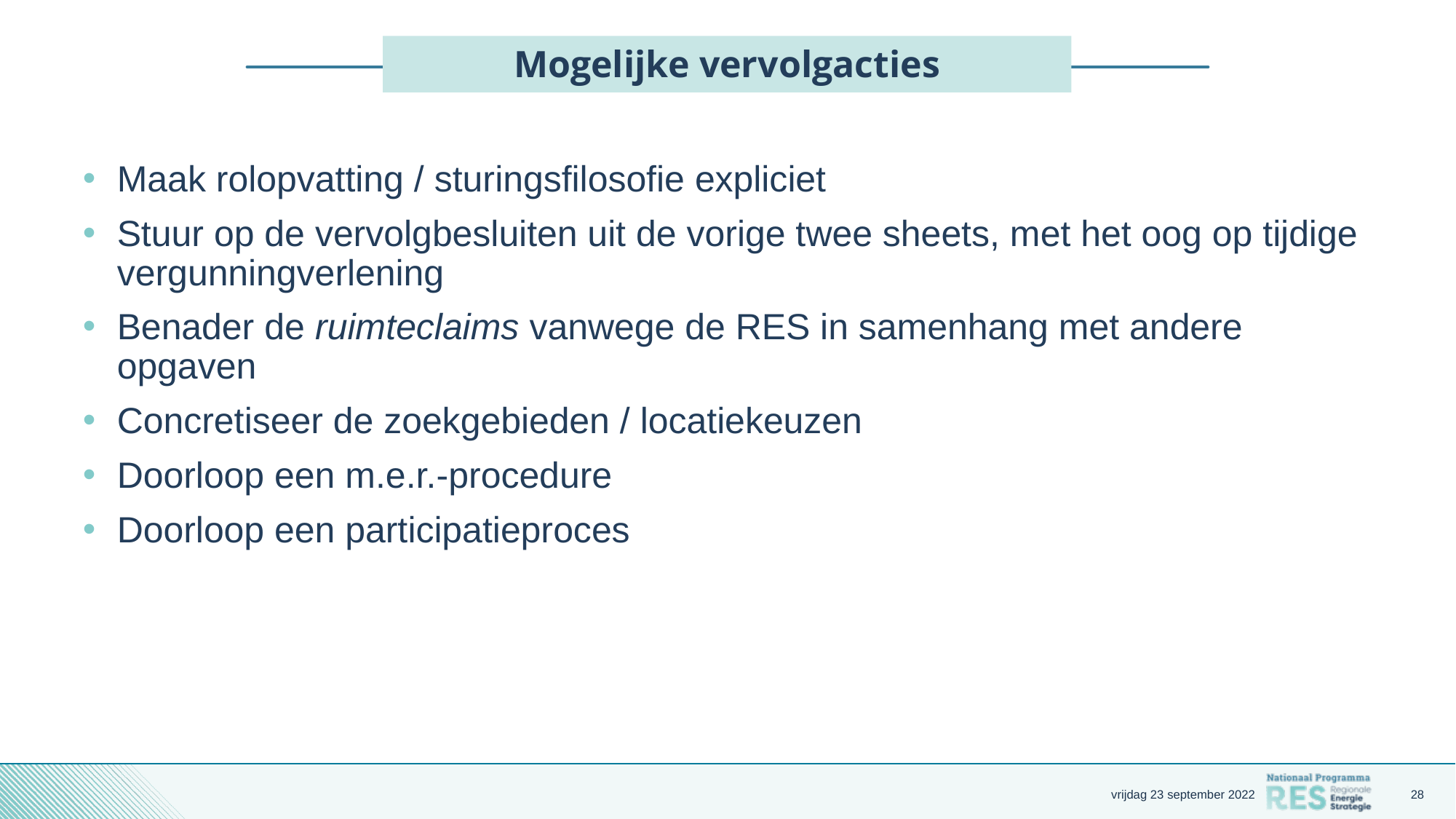

# Mogelijke vervolgacties
Maak rolopvatting / sturingsfilosofie expliciet
Stuur op de vervolgbesluiten uit de vorige twee sheets, met het oog op tijdige vergunningverlening
Benader de ruimteclaims vanwege de RES in samenhang met andere opgaven
Concretiseer de zoekgebieden / locatiekeuzen
Doorloop een m.e.r.-procedure
Doorloop een participatieproces

vrijdag 23 september 2022
28